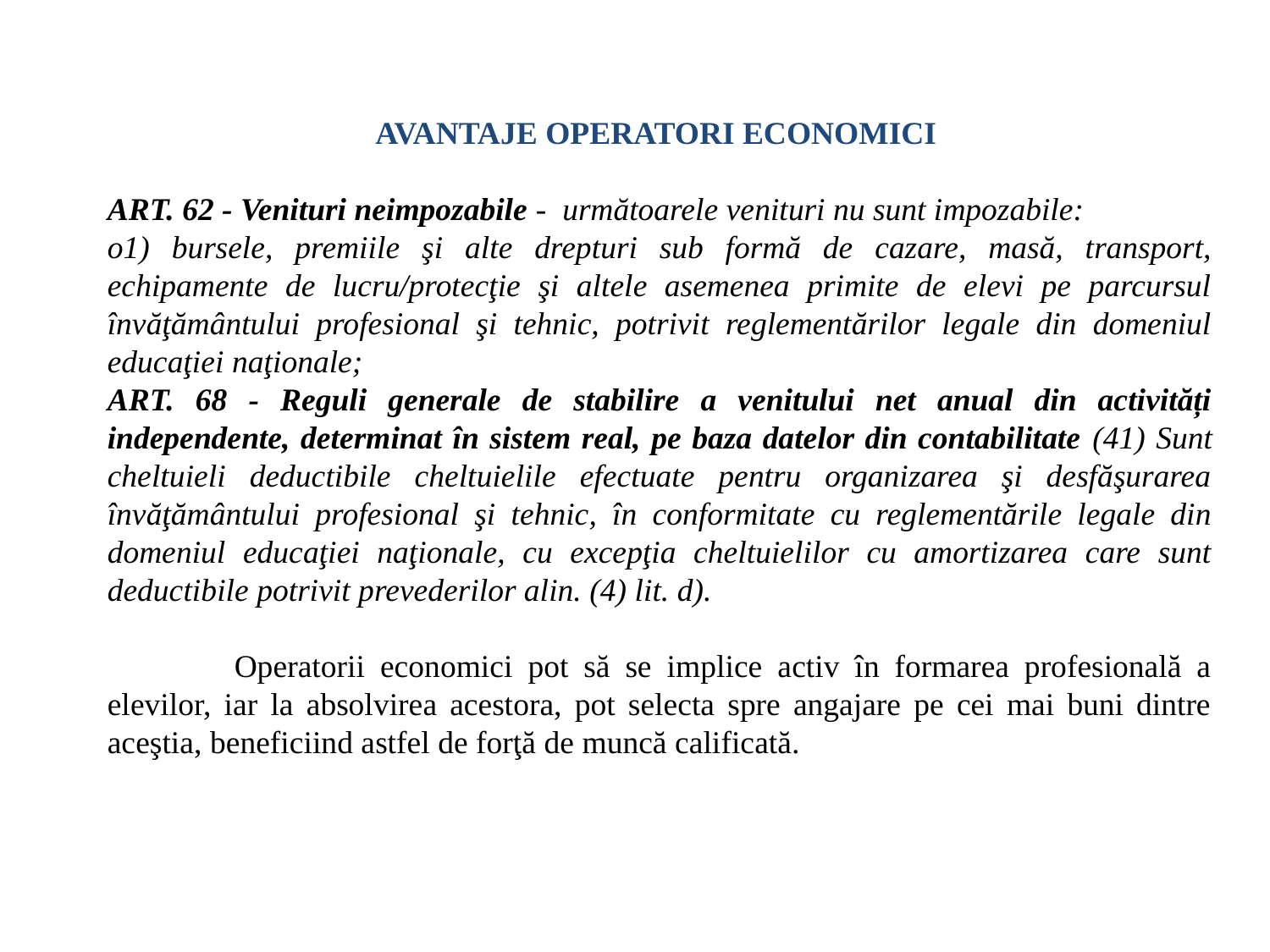

AVANTAJE OPERATORI ECONOMICI

ART. 62 - Venituri neimpozabile -  următoarele venituri nu sunt impozabile:
o1) bursele, premiile şi alte drepturi sub formă de cazare, masă, transport, echipamente de lucru/protecţie şi altele asemenea primite de elevi pe parcursul învăţământului profesional şi tehnic, potrivit reglementărilor legale din domeniul educaţiei naţionale;
ART. 68 - Reguli generale de stabilire a venitului net anual din activități independente, determinat în sistem real, pe baza datelor din contabilitate (41) Sunt cheltuieli deductibile cheltuielile efectuate pentru organizarea şi desfăşurarea învăţământului profesional şi tehnic, în conformitate cu reglementările legale din domeniul educaţiei naţionale, cu excepţia cheltuielilor cu amortizarea care sunt deductibile potrivit prevederilor alin. (4) lit. d).

	Operatorii economici pot să se implice activ în formarea profesională a elevilor, iar la absolvirea acestora, pot selecta spre angajare pe cei mai buni dintre aceştia, beneficiind astfel de forţă de muncă calificată.